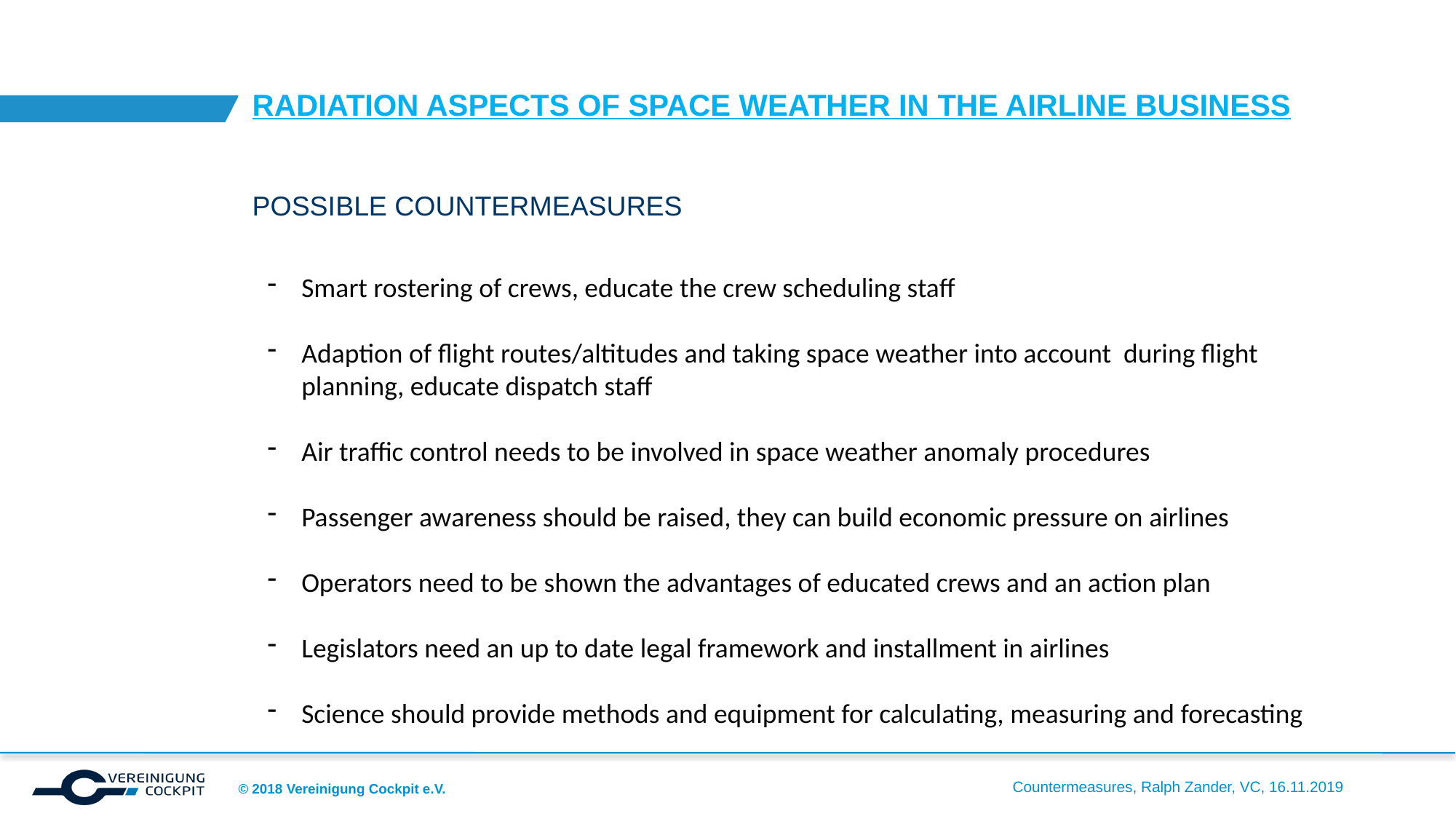

# Radiation aspects of space weather in the airline business
Possible countermeasures

Smart rostering of crews, educate the crew scheduling staff

Adaption of flight routes/altitudes and taking space weather into account  during flight planning, educate dispatch staff

Air traffic control needs to be involved in space weather anomaly procedures

Passenger awareness should be raised, they can build economic pressure on airlines

Operators need to be shown the advantages of educated crews and an action plan

Legislators need an up to date legal framework and installment in airlines

Science should provide methods and equipment for calculating, measuring and forecasting

Countermeasures, Ralph Zander, VC, 16.11.2019